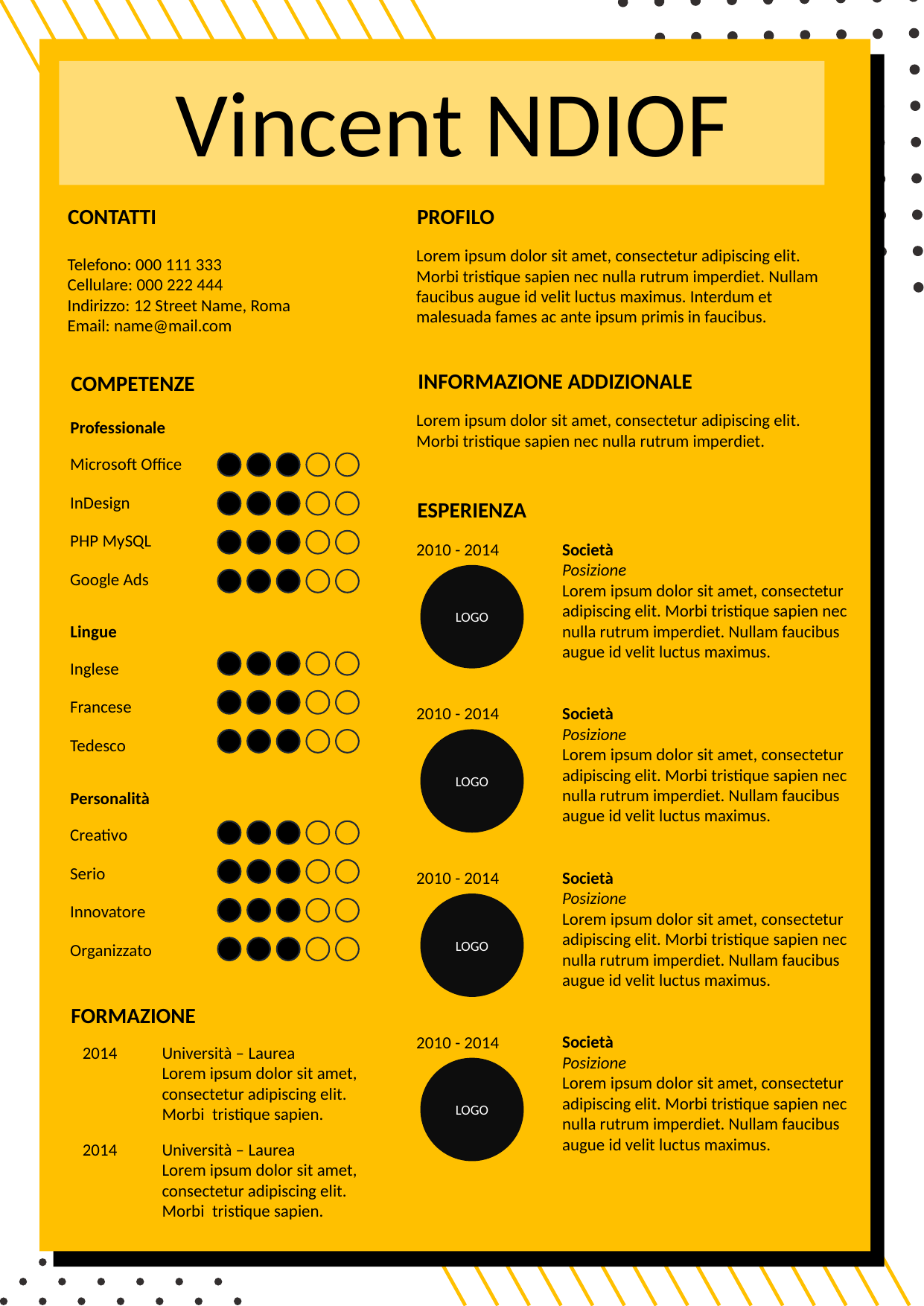

Vincent NDIOF

CONTATTI
PROFILO
Lorem ipsum dolor sit amet, consectetur adipiscing elit. Morbi tristique sapien nec nulla rutrum imperdiet. Nullam faucibus augue id velit luctus maximus. Interdum et malesuada fames ac ante ipsum primis in faucibus.
Telefono: 000 111 333
Cellulare: 000 222 444
Indirizzo: 12 Street Name, Roma
Email: name@mail.com
INFORMAZIONE ADDIZIONALE
COMPETENZE
Lorem ipsum dolor sit amet, consectetur adipiscing elit. Morbi tristique sapien nec nulla rutrum imperdiet.
Professionale
Microsoft Office

InDesign
ESPERIENZA

PHP MySQL

2010 - 2014
Società
Posizione
Lorem ipsum dolor sit amet, consectetur adipiscing elit. Morbi tristique sapien nec nulla rutrum imperdiet. Nullam faucibus augue id velit luctus maximus.
Google Ads
LOGO

Lingue
Inglese

Francese

2010 - 2014
Società
Posizione
Lorem ipsum dolor sit amet, consectetur adipiscing elit. Morbi tristique sapien nec nulla rutrum imperdiet. Nullam faucibus augue id velit luctus maximus.
Tedesco
LOGO

Personalità
Creativo

Serio

2010 - 2014
Società
Posizione
Lorem ipsum dolor sit amet, consectetur adipiscing elit. Morbi tristique sapien nec nulla rutrum imperdiet. Nullam faucibus augue id velit luctus maximus.
LOGO
Innovatore

Organizzato

FORMAZIONE
2010 - 2014
Società
Posizione
Lorem ipsum dolor sit amet, consectetur adipiscing elit. Morbi tristique sapien nec nulla rutrum imperdiet. Nullam faucibus augue id velit luctus maximus.
2014
Università – Laurea
Lorem ipsum dolor sit amet, consectetur adipiscing elit. Morbi  tristique sapien.
LOGO
2014
Università – Laurea
Lorem ipsum dolor sit amet, consectetur adipiscing elit. Morbi  tristique sapien.